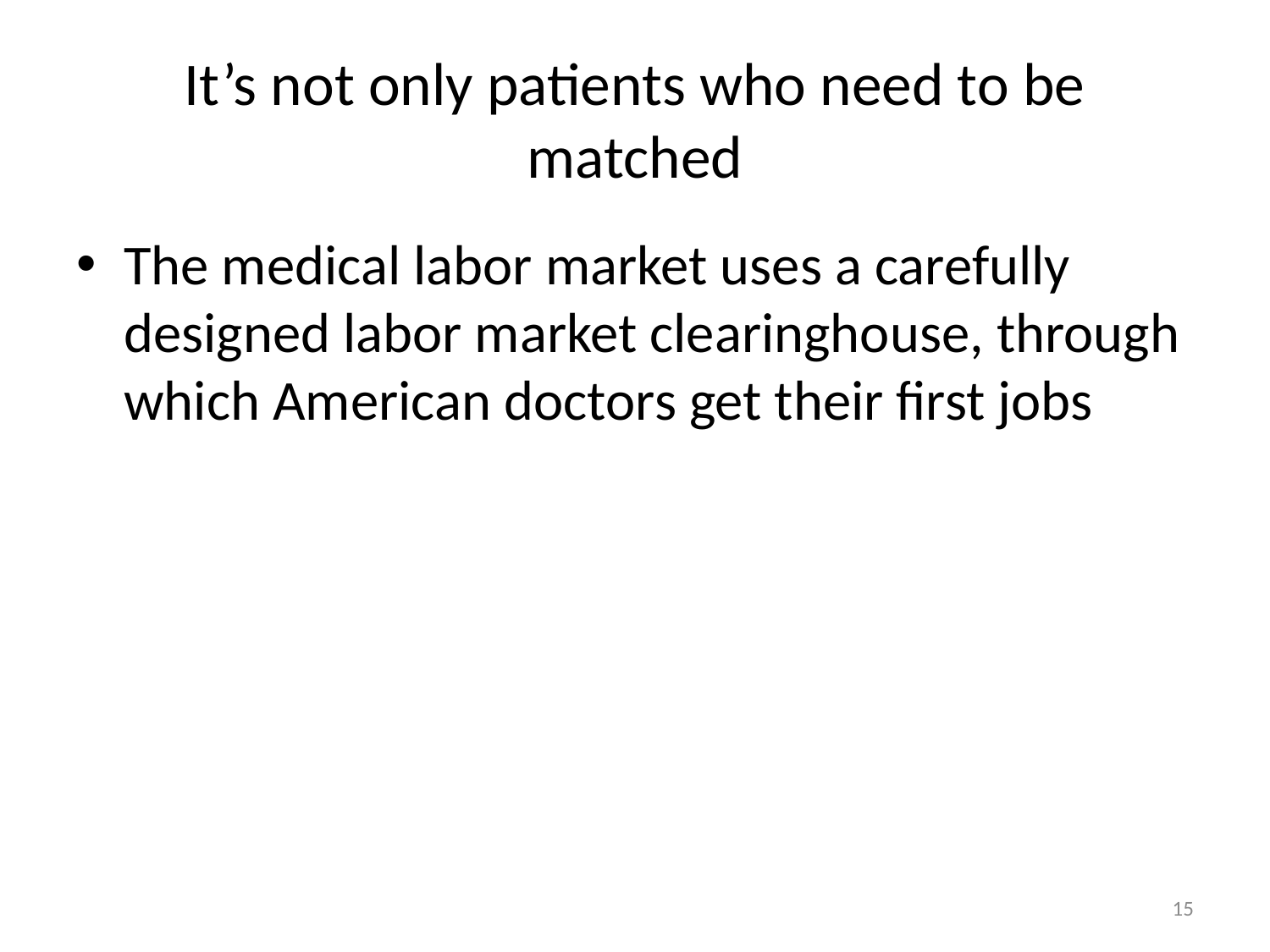

# It’s not only patients who need to be matched
The medical labor market uses a carefully designed labor market clearinghouse, through which American doctors get their first jobs
15